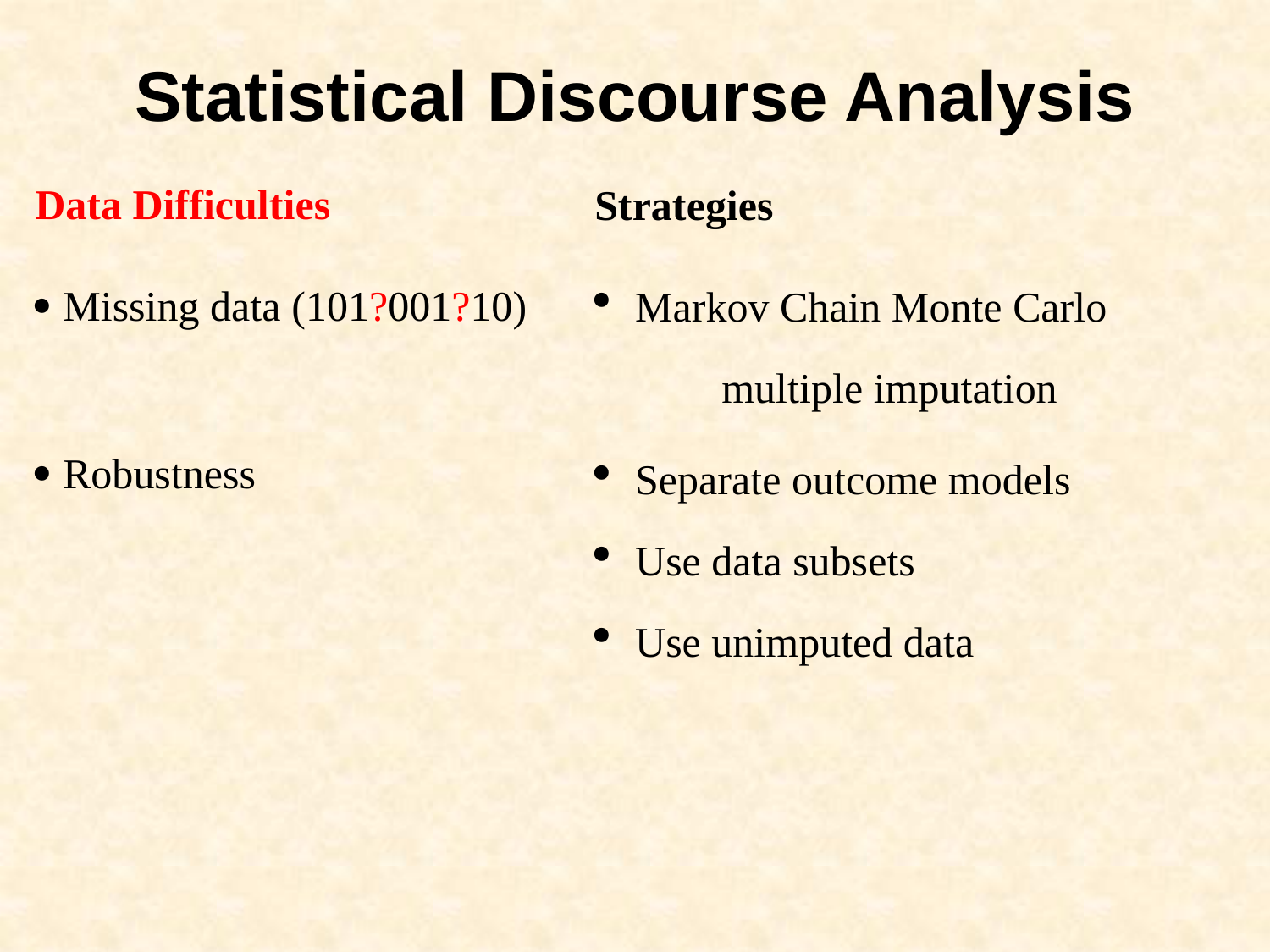

Statistical Discourse Analysis
Data Difficulties

• Missing data (101?001?10)

• Robustness

Strategies

 Markov Chain Monte Carlo
	multiple imputation
 Separate outcome models
 Use data subsets
 Use unimputed data